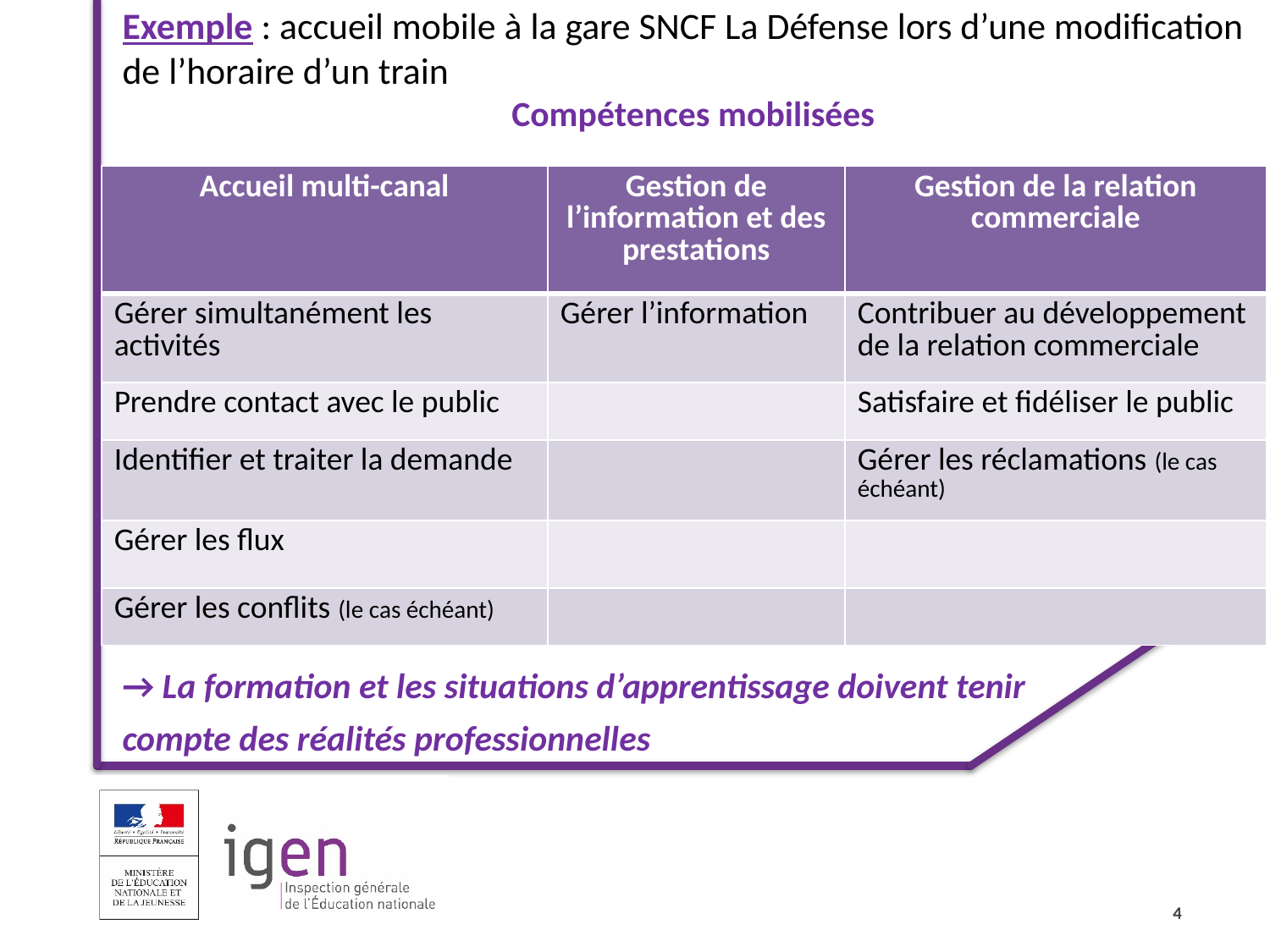

Exemple : accueil mobile à la gare SNCF La Défense lors d’une modification de l’horaire d’un train
Compétences mobilisées

→ La formation et les situations d’apprentissage doivent tenir
compte des réalités professionnelles

| Accueil multi-canal | Gestion de l’information et des prestations | Gestion de la relation commerciale |
| --- | --- | --- |
| Gérer simultanément les activités | Gérer l’information | Contribuer au développement de la relation commerciale |
| Prendre contact avec le public |  | Satisfaire et fidéliser le public |
| Identifier et traiter la demande |  | Gérer les réclamations (le cas échéant) |
| Gérer les flux |  |  |
| Gérer les conflits (le cas échéant) |  |  |
4